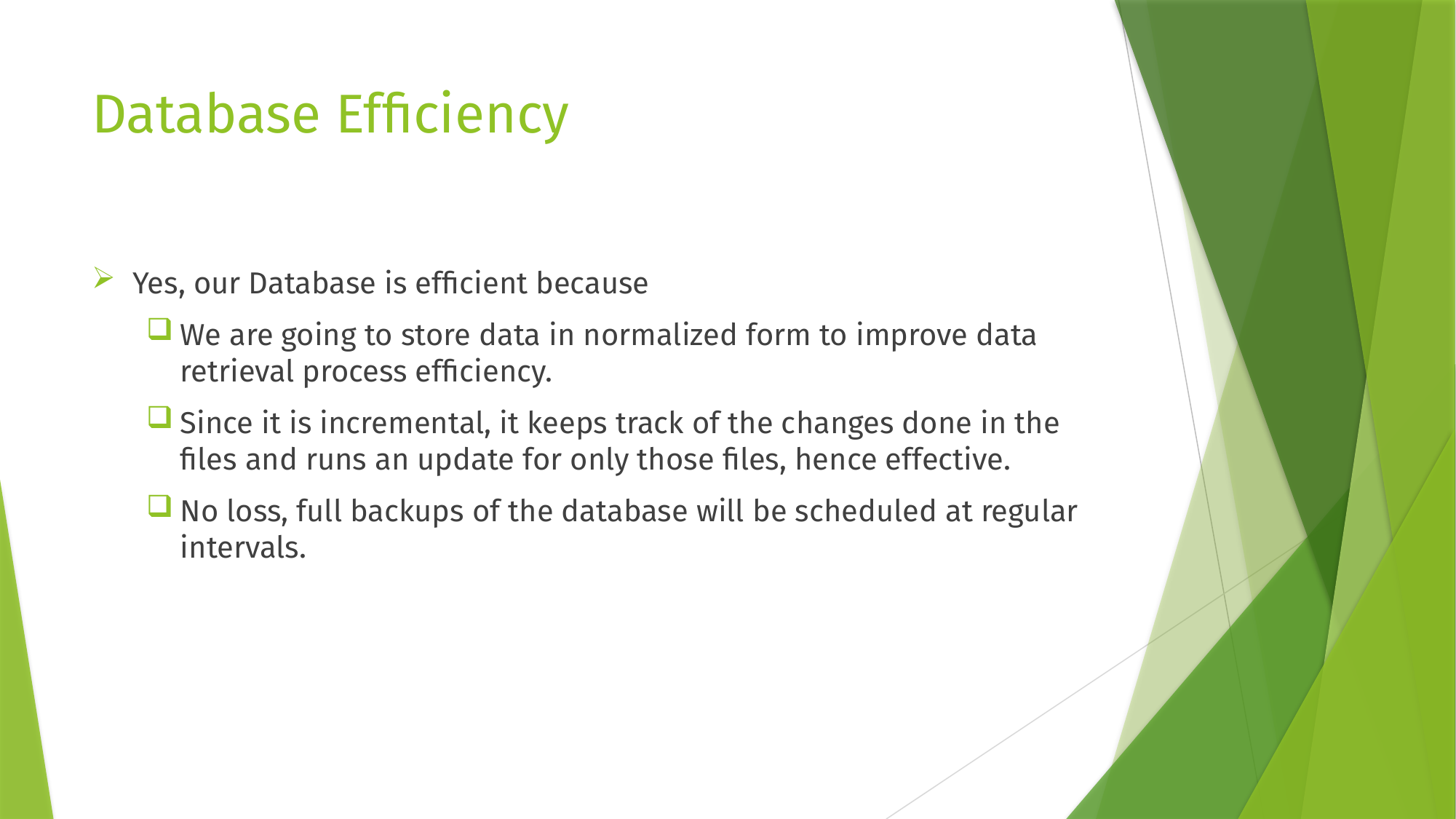

# Database Efficiency
Yes, our Database is efficient because
We are going to store data in normalized form to improve data retrieval process efficiency.
Since it is incremental, it keeps track of the changes done in the files and runs an update for only those files, hence effective.
No loss, full backups of the database will be scheduled at regular intervals.